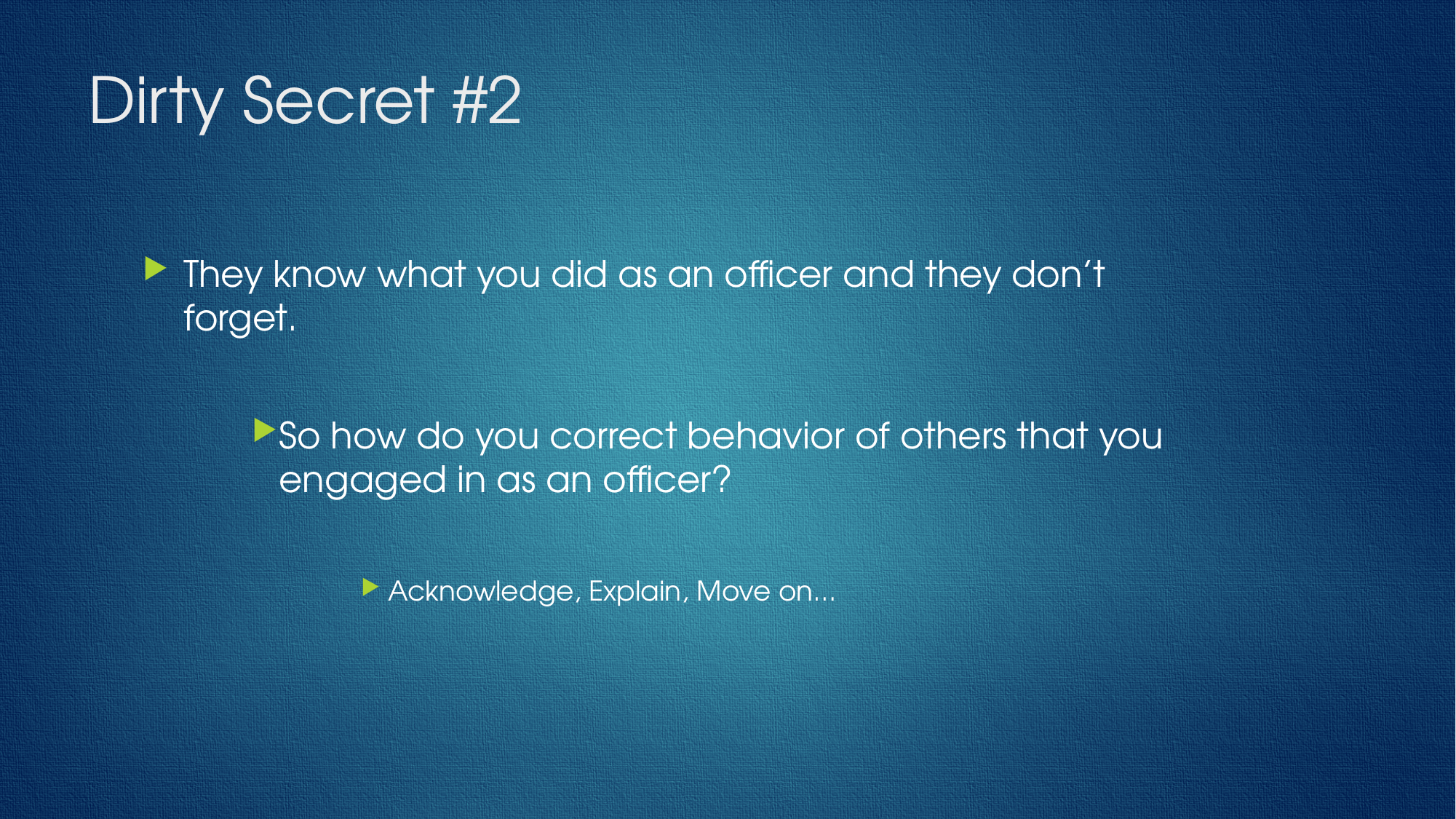

# Dirty Secret #2
They know what you did as an officer and they don’t forget.

So how do you correct behavior of others that you engaged in as an officer?

Acknowledge, Explain, Move on…